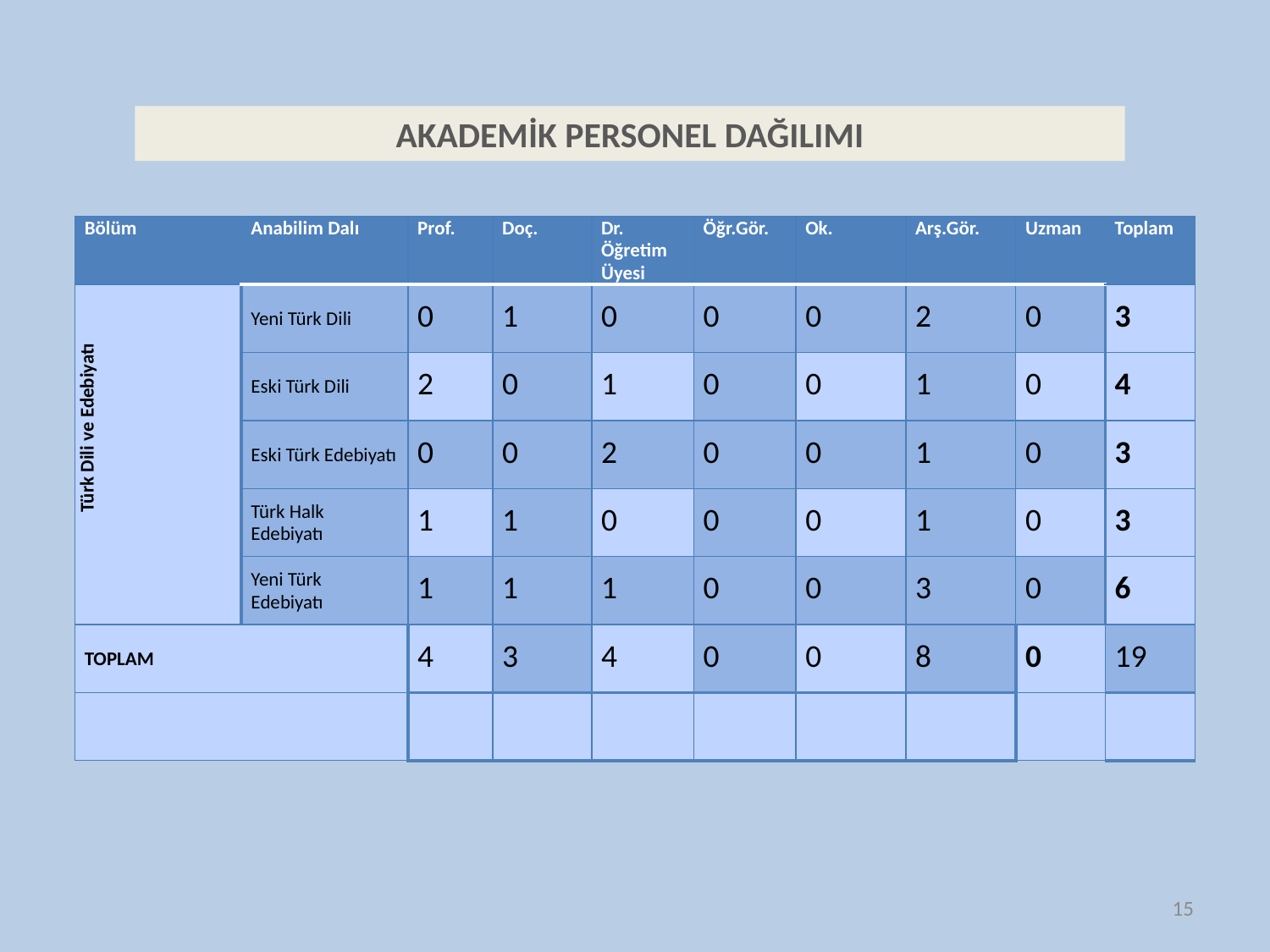

AKADEMİK PERSONEL DAĞILIMI
| Bölüm | Anabilim Dalı | Prof. | Doç. | Dr. Öğretim Üyesi | Öğr.Gör. | Ok. | Arş.Gör. | Uzman | Toplam |
| --- | --- | --- | --- | --- | --- | --- | --- | --- | --- |
| Türk Dili ve Edebiyatı | Yeni Türk Dili | 0 | 1 | 0 | 0 | 0 | 2 | 0 | 3 |
|  | Eski Türk Dili | 2 | 0 | 1 | 0 | 0 | 1 | 0 | 4 |
|  | Eski Türk Edebiyatı | 0 | 0 | 2 | 0 | 0 | 1 | 0 | 3 |
|  | Türk Halk Edebiyatı | 1 | 1 | 0 | 0 | 0 | 1 | 0 | 3 |
|  | Yeni Türk Edebiyatı | 1 | 1 | 1 | 0 | 0 | 3 | 0 | 6 |
| TOPLAM |  | 4 | 3 | 4 | 0 | 0 | 8 | 0 | 19 |
|  |  |  |  |  |  |  |  |  |  |
15